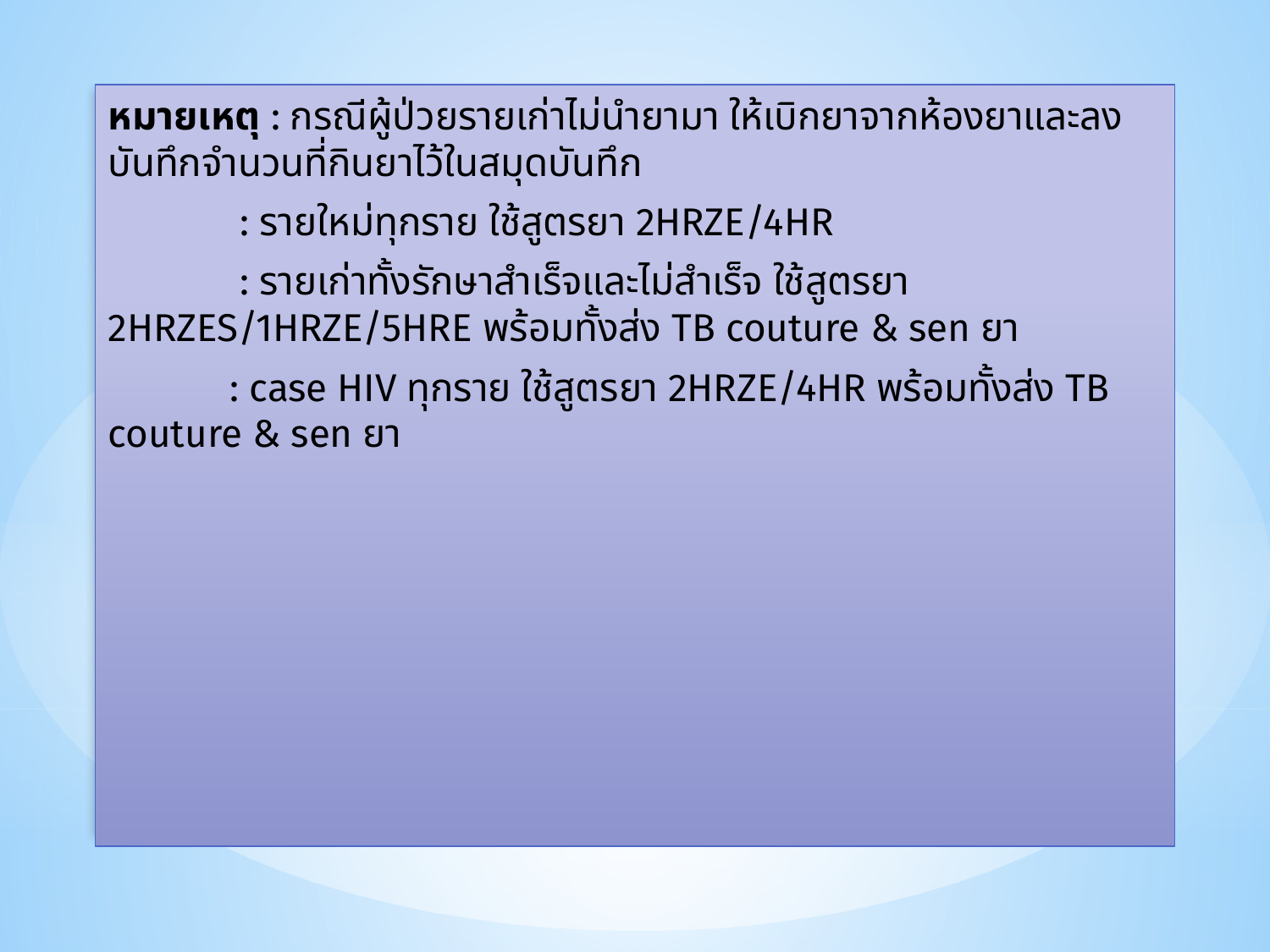

# หมายเหตุ : กรณีผู้ป่วยรายเก่าไม่นำยามา ให้เบิกยาจากห้องยาและลงบันทึกจำนวนที่กินยาไว้ในสมุดบันทึก
             : รายใหม่ทุกราย ใช้สูตรยา 2HRZE/4HR
             : รายเก่าทั้งรักษาสำเร็จและไม่สำเร็จ ใช้สูตรยา 2HRZES/1HRZE/5HRE พร้อมทั้งส่ง TB couture & sen ยา
            : case HIV ทุกราย ใช้สูตรยา 2HRZE/4HR พร้อมทั้งส่ง TB couture & sen ยา